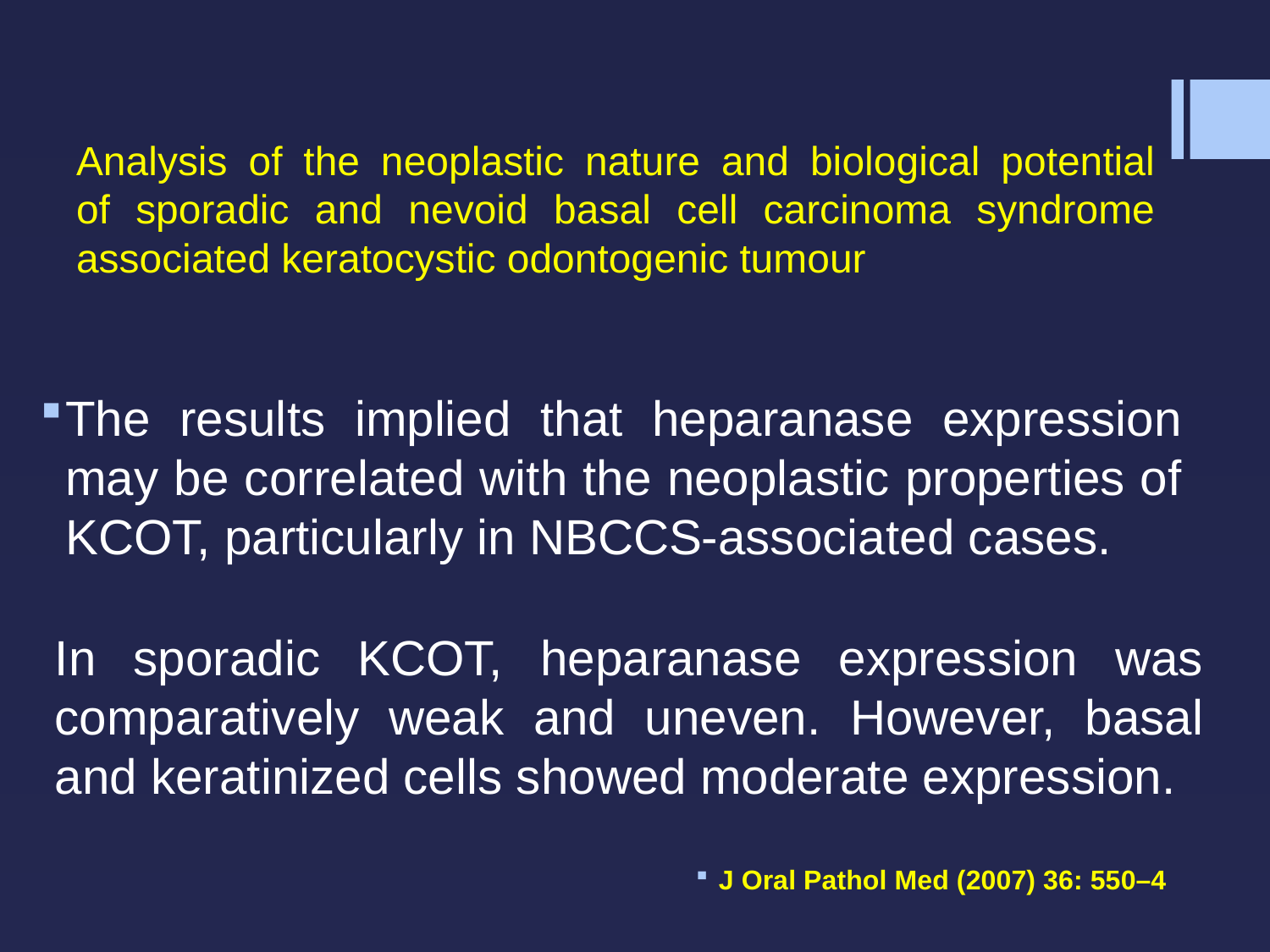

# Analysis of the neoplastic nature and biological potential of sporadic and nevoid basal cell carcinoma syndrome associated keratocystic odontogenic tumour
The results implied that heparanase expression may be correlated with the neoplastic properties of KCOT, particularly in NBCCS-associated cases.
In sporadic KCOT, heparanase expression was comparatively weak and uneven. However, basal and keratinized cells showed moderate expression.
J Oral Pathol Med (2007) 36: 550–4